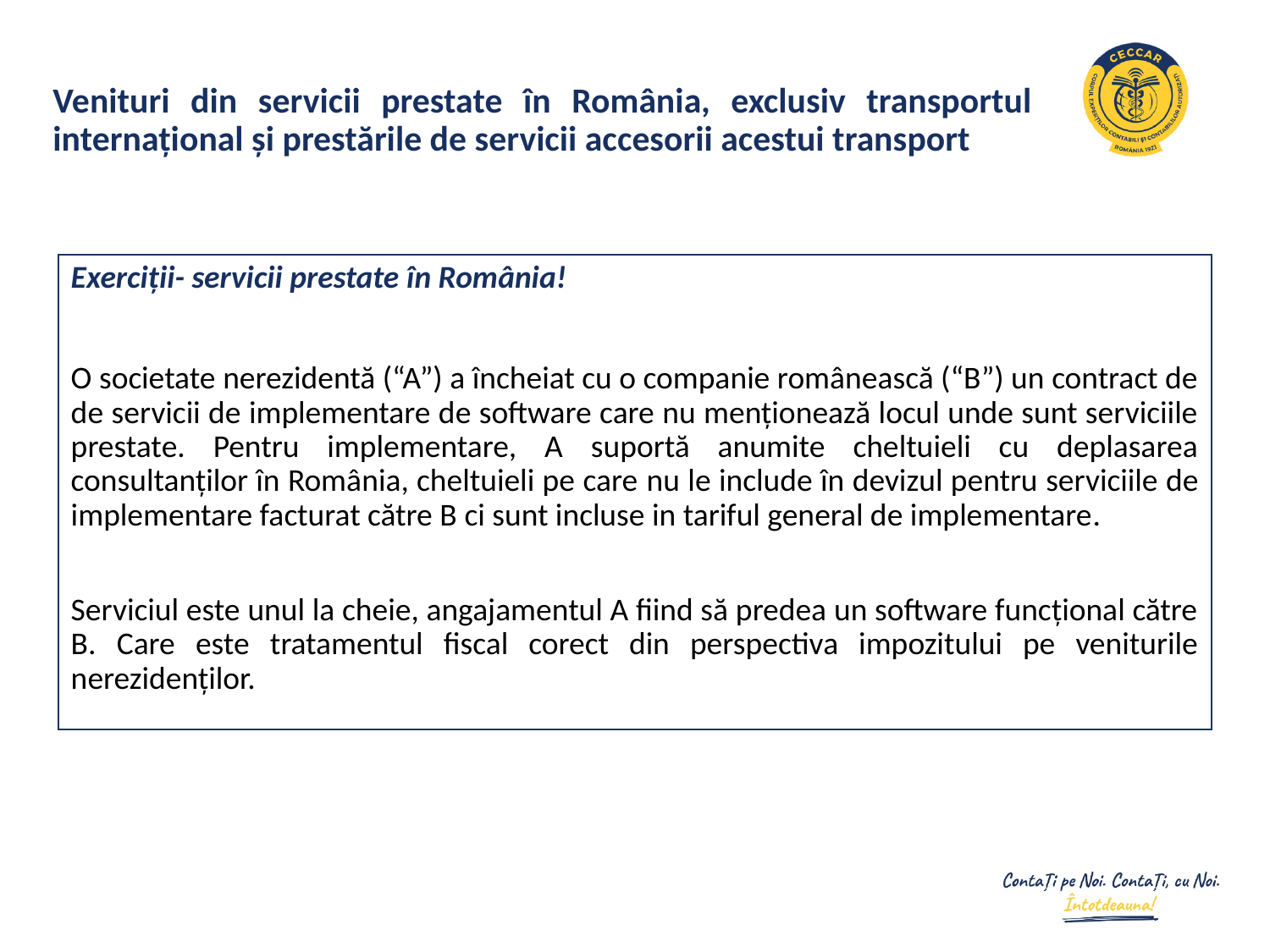

# Venituri din servicii prestate în România, exclusiv transportul internațional și prestările de servicii accesorii acestui transport
Exerciții- servicii prestate în România!

O societate nerezidentă (“A”) a încheiat cu o companie românească (“B”) un contract de de servicii de implementare de software care nu menționează locul unde sunt serviciile prestate. Pentru implementare, A suportă anumite cheltuieli cu deplasarea consultanților în România, cheltuieli pe care nu le include în devizul pentru serviciile de implementare facturat către B ci sunt incluse in tariful general de implementare.

Serviciul este unul la cheie, angajamentul A fiind să predea un software funcțional către B. Care este tratamentul fiscal corect din perspectiva impozitului pe veniturile nerezidenților.